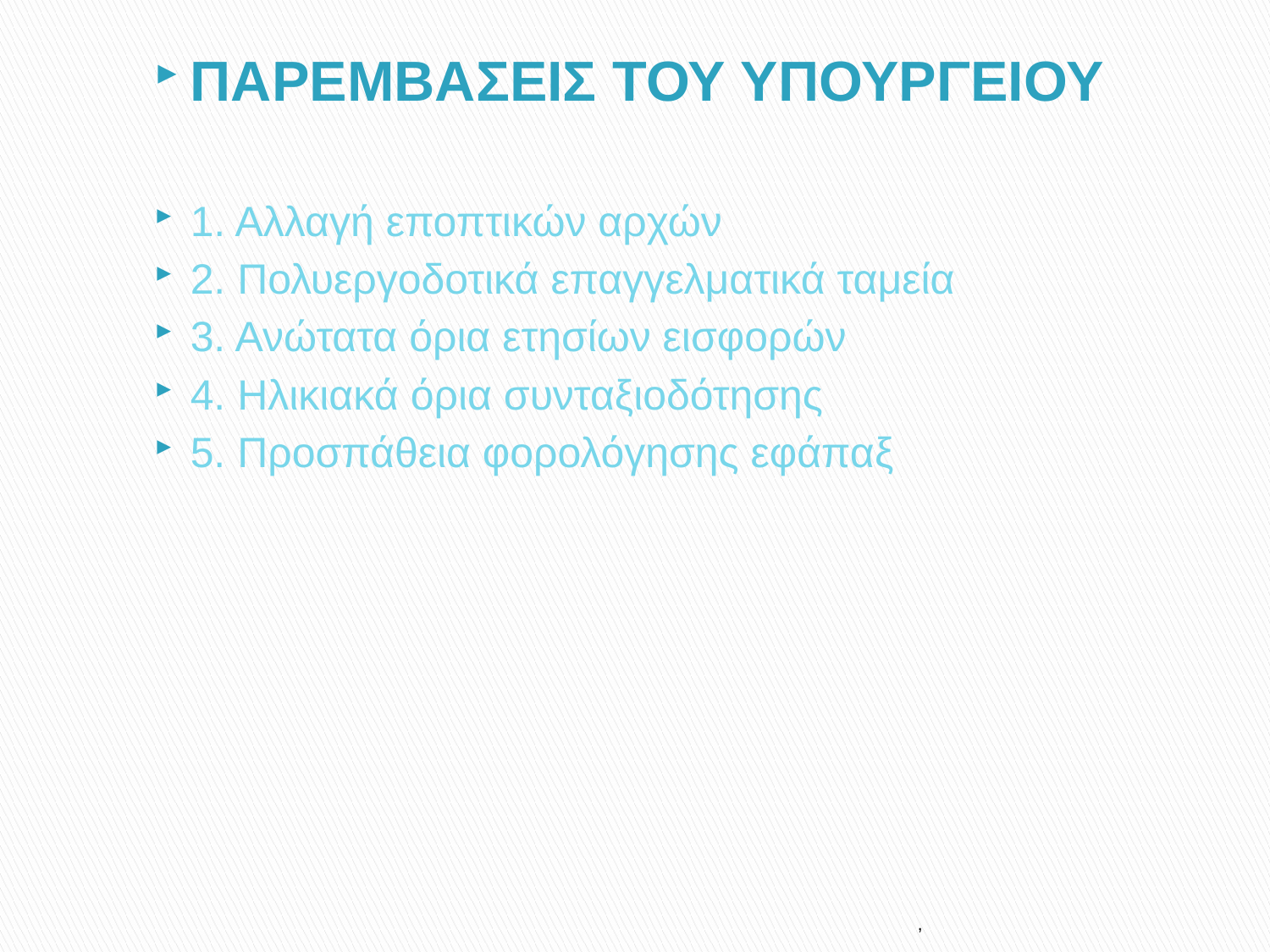

ΠΑΡΕΜΒΑΣΕΙΣ ΤΟΥ ΥΠΟΥΡΓΕΙΟΥ

1. Αλλαγή εποπτικών αρχών
2. Πολυεργοδοτικά επαγγελματικά ταμεία
3. Ανώτατα όρια ετησίων εισφορών
4. Ηλικιακά όρια συνταξιοδότησης
5. Προσπάθεια φορολόγησης εφάπαξ
#

,